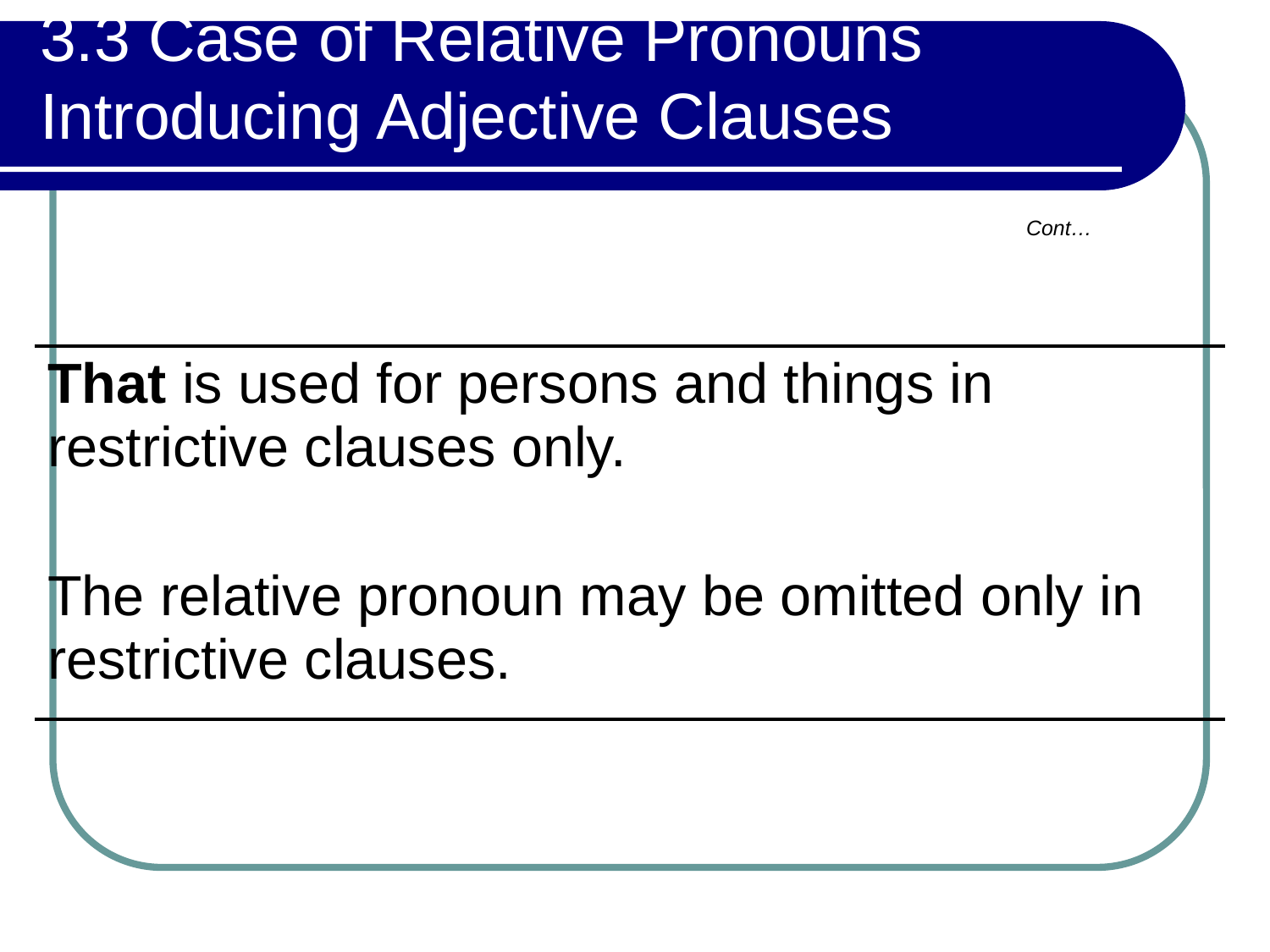

# 3.3 Case of Relative Pronouns Introducing Adjective Clauses
Cont…
| That is used for persons and things in restrictive clauses only. The relative pronoun may be omitted only in restrictive clauses. |
| --- |